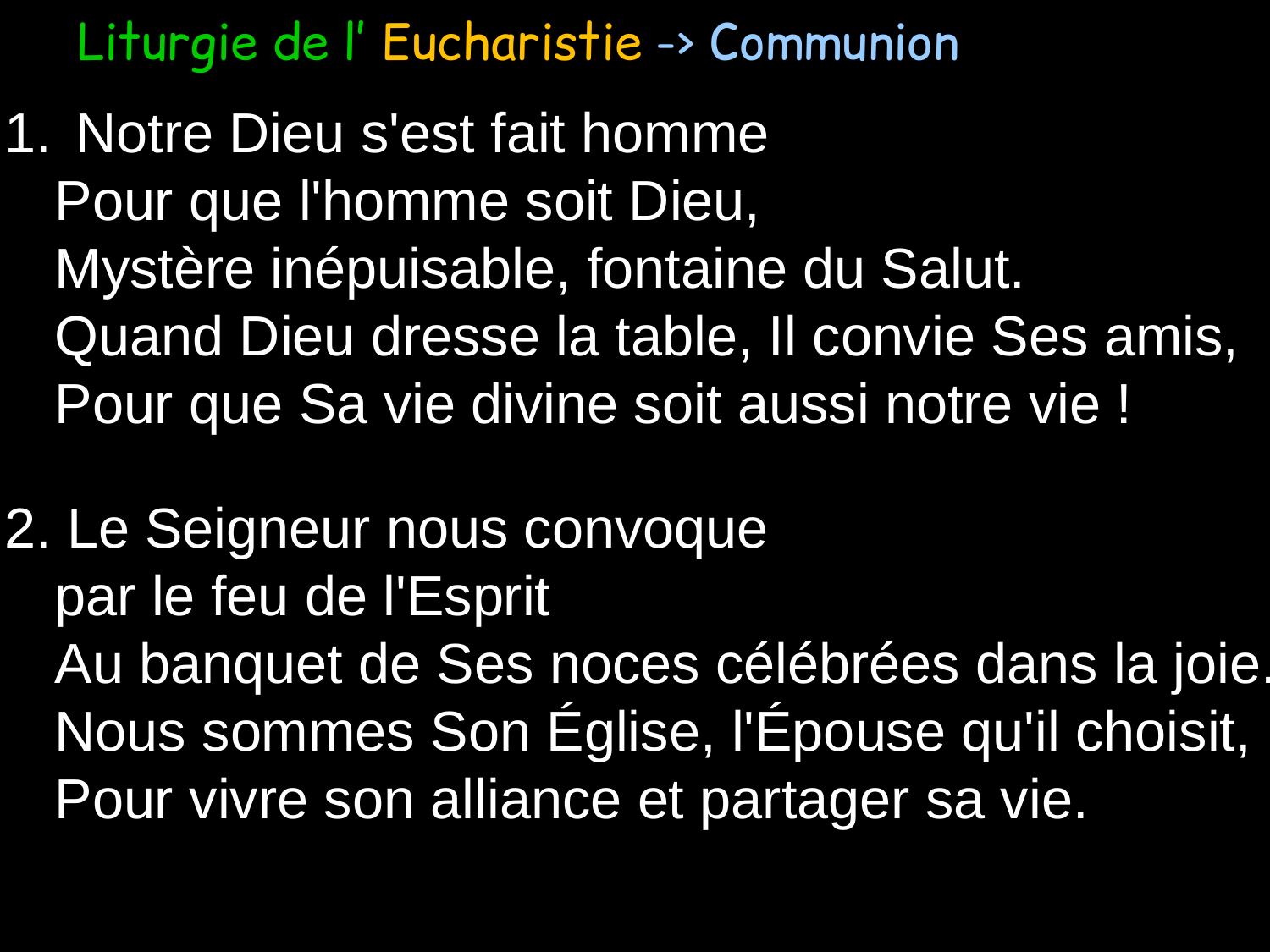

Liturgie de l’ Eucharistie -> Communion
Notre Dieu s'est fait homme
	Pour que l'homme soit Dieu,
	Mystère inépuisable, fontaine du Salut.
	Quand Dieu dresse la table, Il convie Ses amis,
	Pour que Sa vie divine soit aussi notre vie !

2. Le Seigneur nous convoque
	par le feu de l'Esprit
	Au banquet de Ses noces célébrées dans la joie.
	Nous sommes Son Église, l'Épouse qu'il choisit,
	Pour vivre son alliance et partager sa vie.